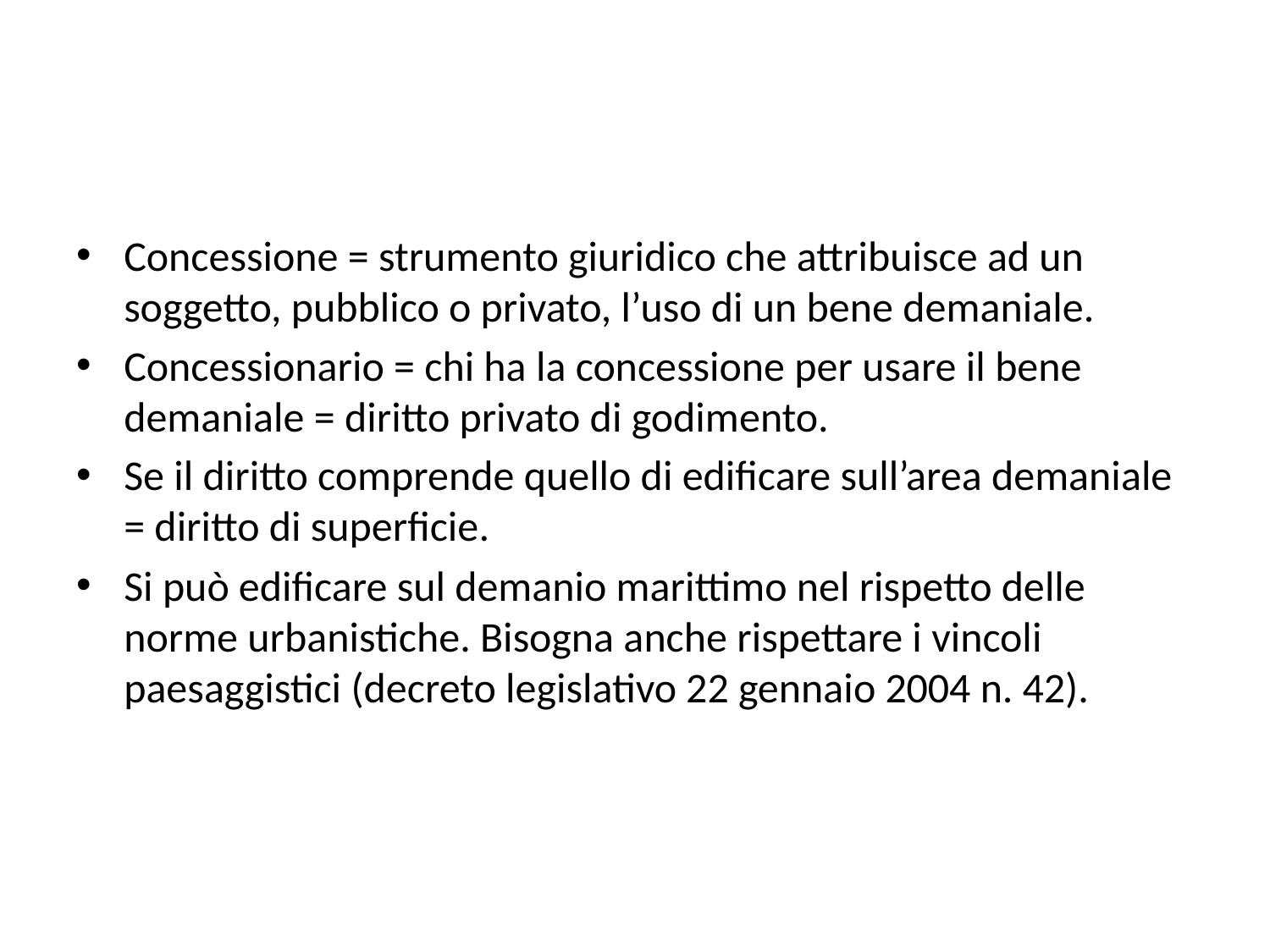

#
Concessione = strumento giuridico che attribuisce ad un soggetto, pubblico o privato, l’uso di un bene demaniale.
Concessionario = chi ha la concessione per usare il bene demaniale = diritto privato di godimento.
Se il diritto comprende quello di edificare sull’area demaniale = diritto di superficie.
Si può edificare sul demanio marittimo nel rispetto delle norme urbanistiche. Bisogna anche rispettare i vincoli paesaggistici (decreto legislativo 22 gennaio 2004 n. 42).